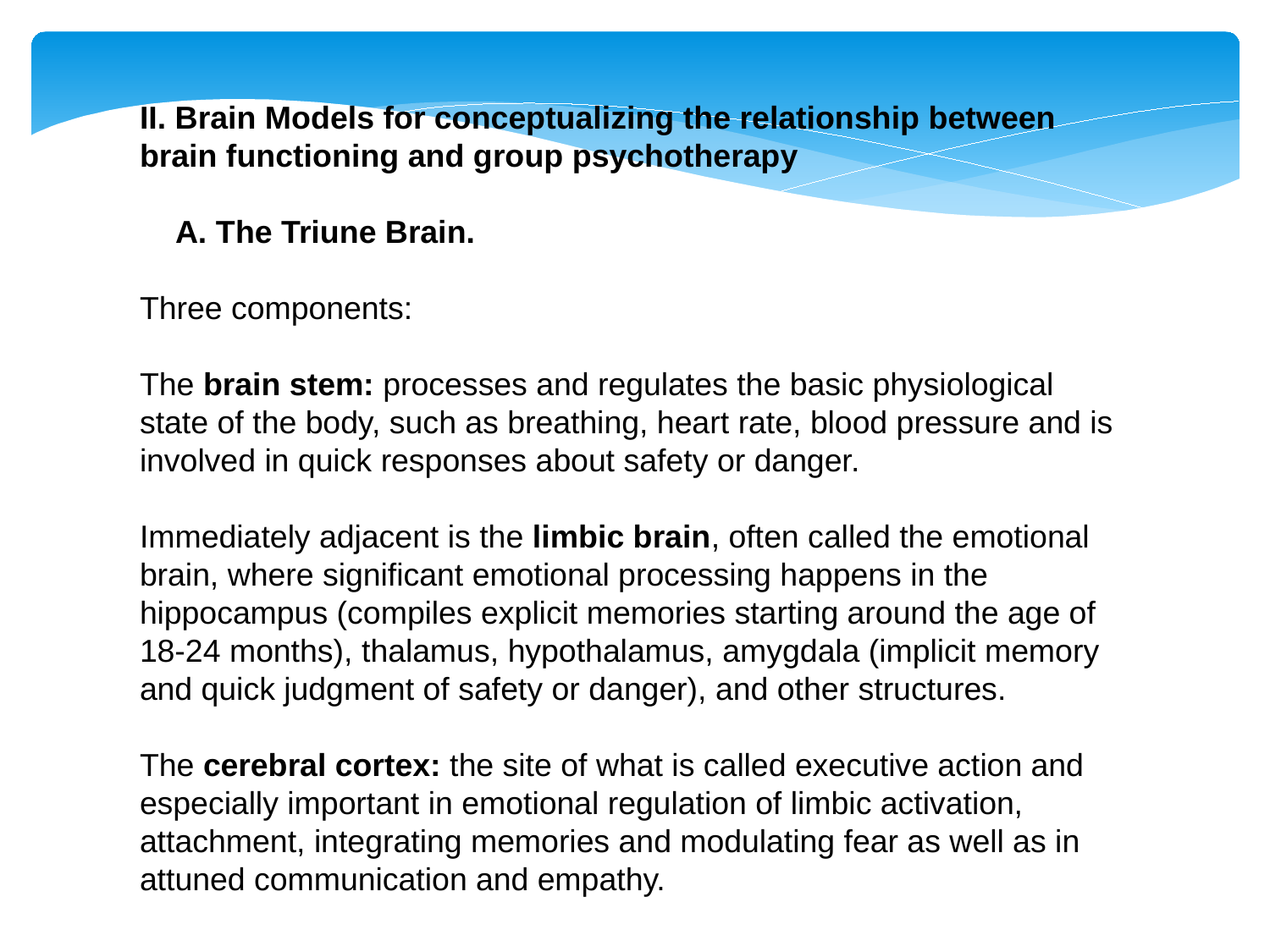

II. Brain Models for conceptualizing the relationship between brain functioning and group psychotherapy
    A. The Triune Brain.
Three components:
 
The brain stem: processes and regulates the basic physiological state of the body, such as breathing, heart rate, blood pressure and is involved in quick responses about safety or danger.
Immediately adjacent is the limbic brain, often called the emotional brain, where significant emotional processing happens in the hippocampus (compiles explicit memories starting around the age of 18-24 months), thalamus, hypothalamus, amygdala (implicit memory and quick judgment of safety or danger), and other structures.
The cerebral cortex: the site of what is called executive action and especially important in emotional regulation of limbic activation, attachment, integrating memories and modulating fear as well as in attuned communication and empathy. (